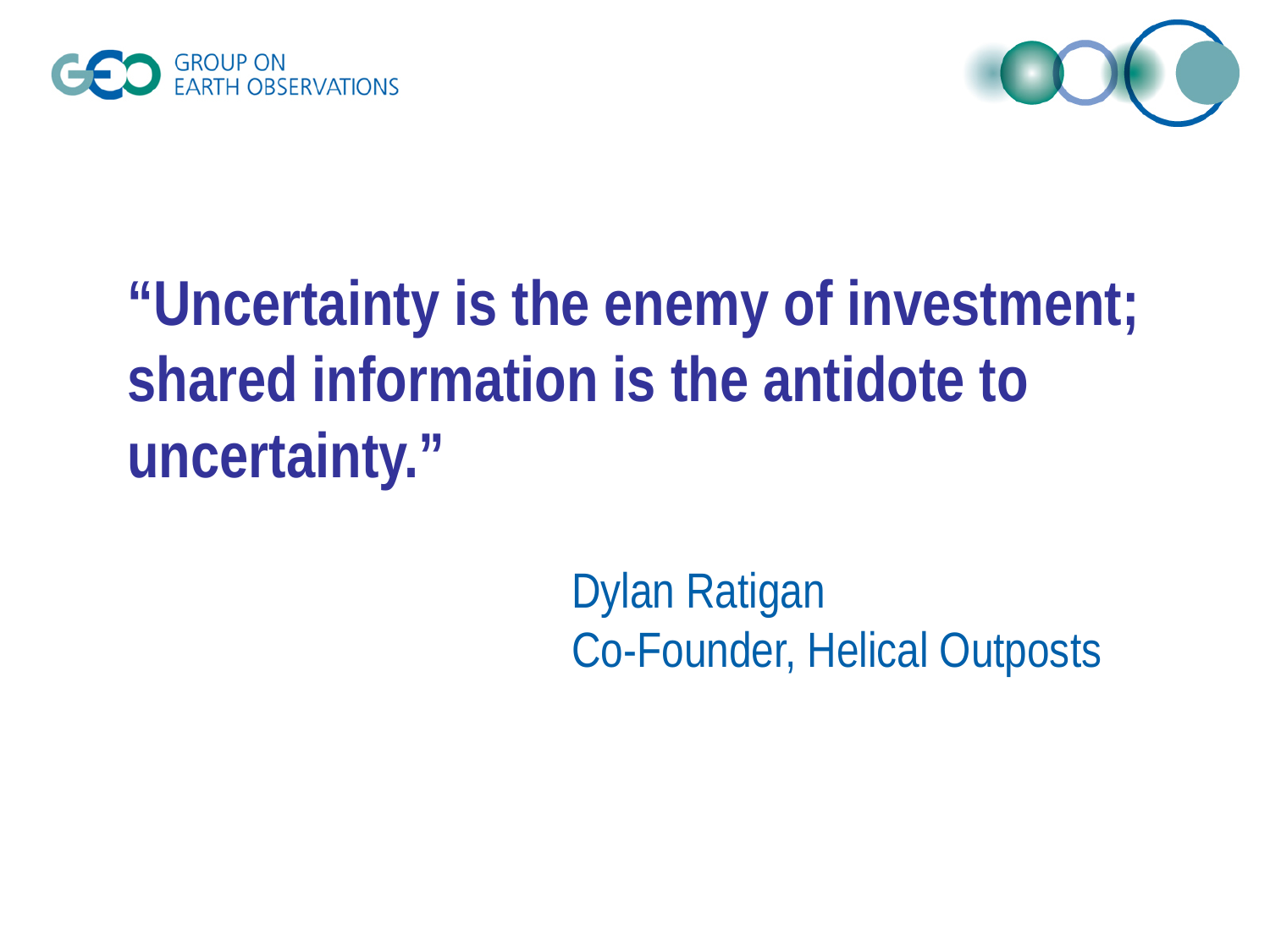

“Uncertainty is the enemy of investment;  shared information is the antidote to uncertainty.”

Dylan Ratigan
Co-Founder, Helical Outposts

#